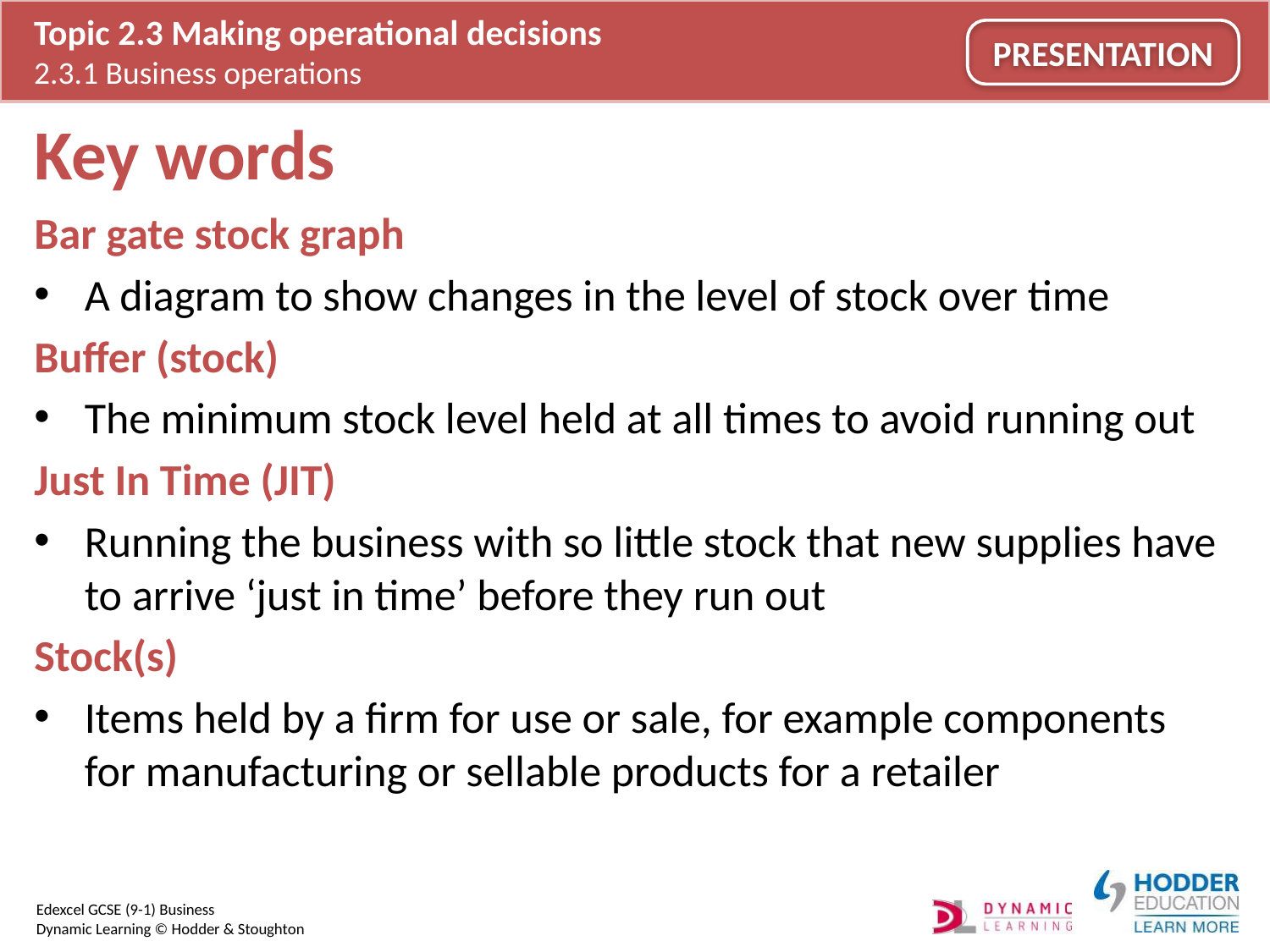

# Key words
Bar gate stock graph
A diagram to show changes in the level of stock over time
Buffer (stock)
The minimum stock level held at all times to avoid running out
Just In Time (JIT)
Running the business with so little stock that new supplies have to arrive ‘just in time’ before they run out
Stock(s)
Items held by a firm for use or sale, for example components for manufacturing or sellable products for a retailer